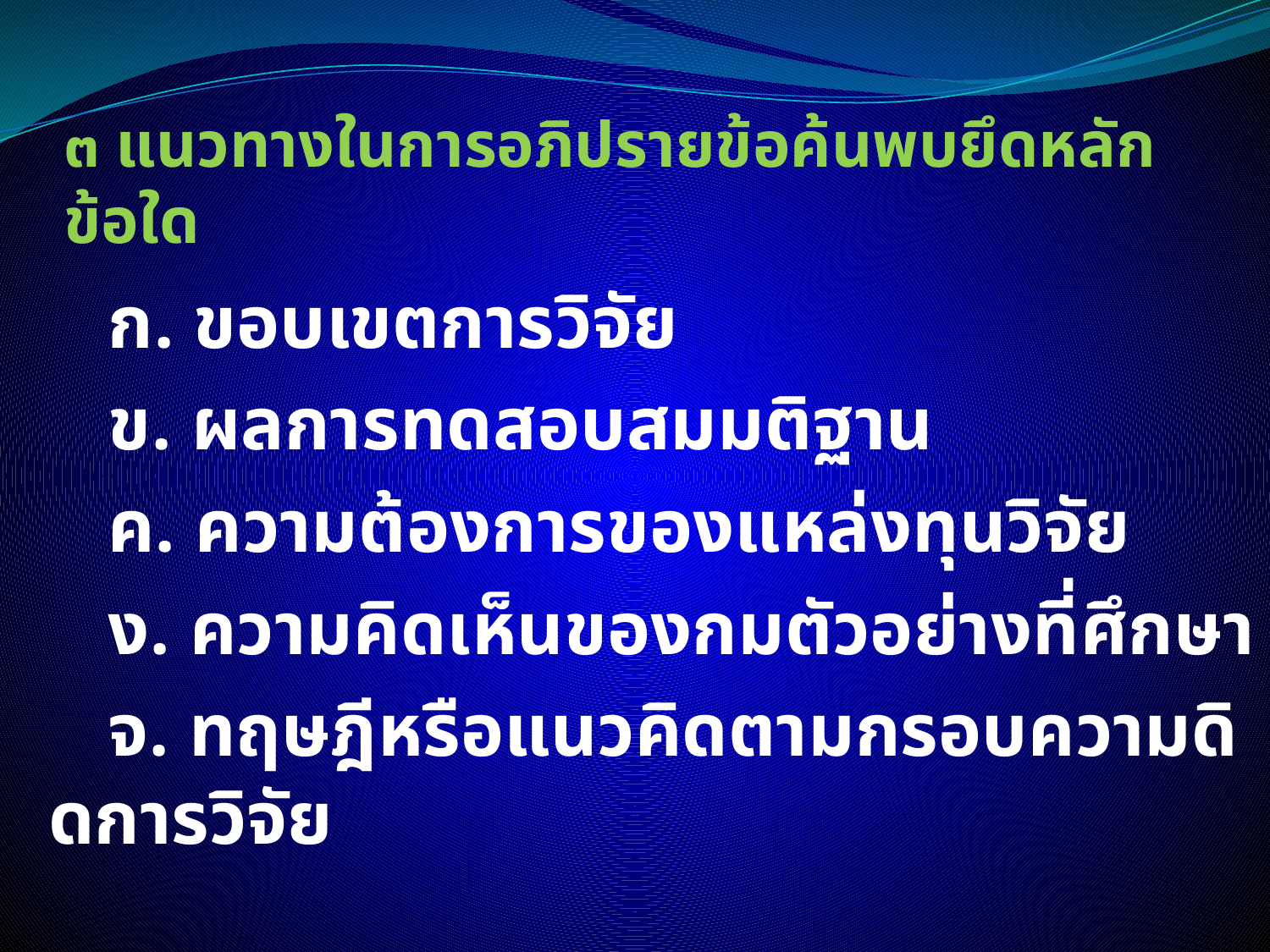

# ๓ แนวทางในการอภิปรายข้อค้นพบยึดหลักข้อใด
     ก. ขอบเขตการวิจัย
     ข. ผลการทดสอบสมมติฐาน
     ค. ความต้องการของแหล่งทุนวิจัย
     ง. ความคิดเห็นของกมตัวอย่างที่ศึกษา
     จ. ทฤษฎีหรือแนวคิดตามกรอบความดิดการวิจัย